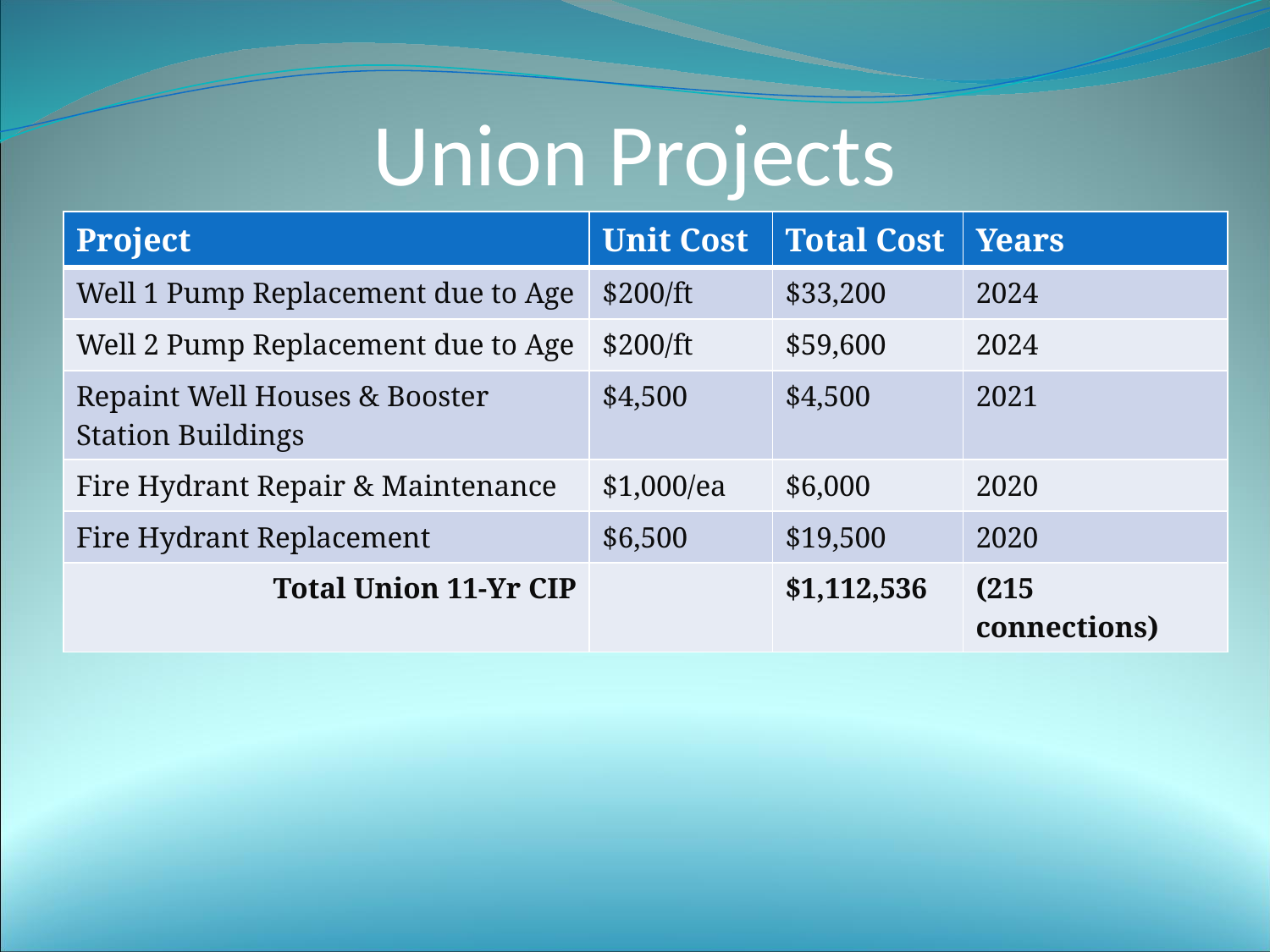

# Union Projects
| Project | Unit Cost | Total Cost | Years |
| --- | --- | --- | --- |
| Well 1 Pump Replacement due to Age | $200/ft | $33,200 | 2024 |
| Well 2 Pump Replacement due to Age | $200/ft | $59,600 | 2024 |
| Repaint Well Houses & Booster Station Buildings | $4,500 | $4,500 | 2021 |
| Fire Hydrant Repair & Maintenance | $1,000/ea | $6,000 | 2020 |
| Fire Hydrant Replacement | $6,500 | $19,500 | 2020 |
| Total Union 11-Yr CIP |  | $1,112,536 | (215 connections) |